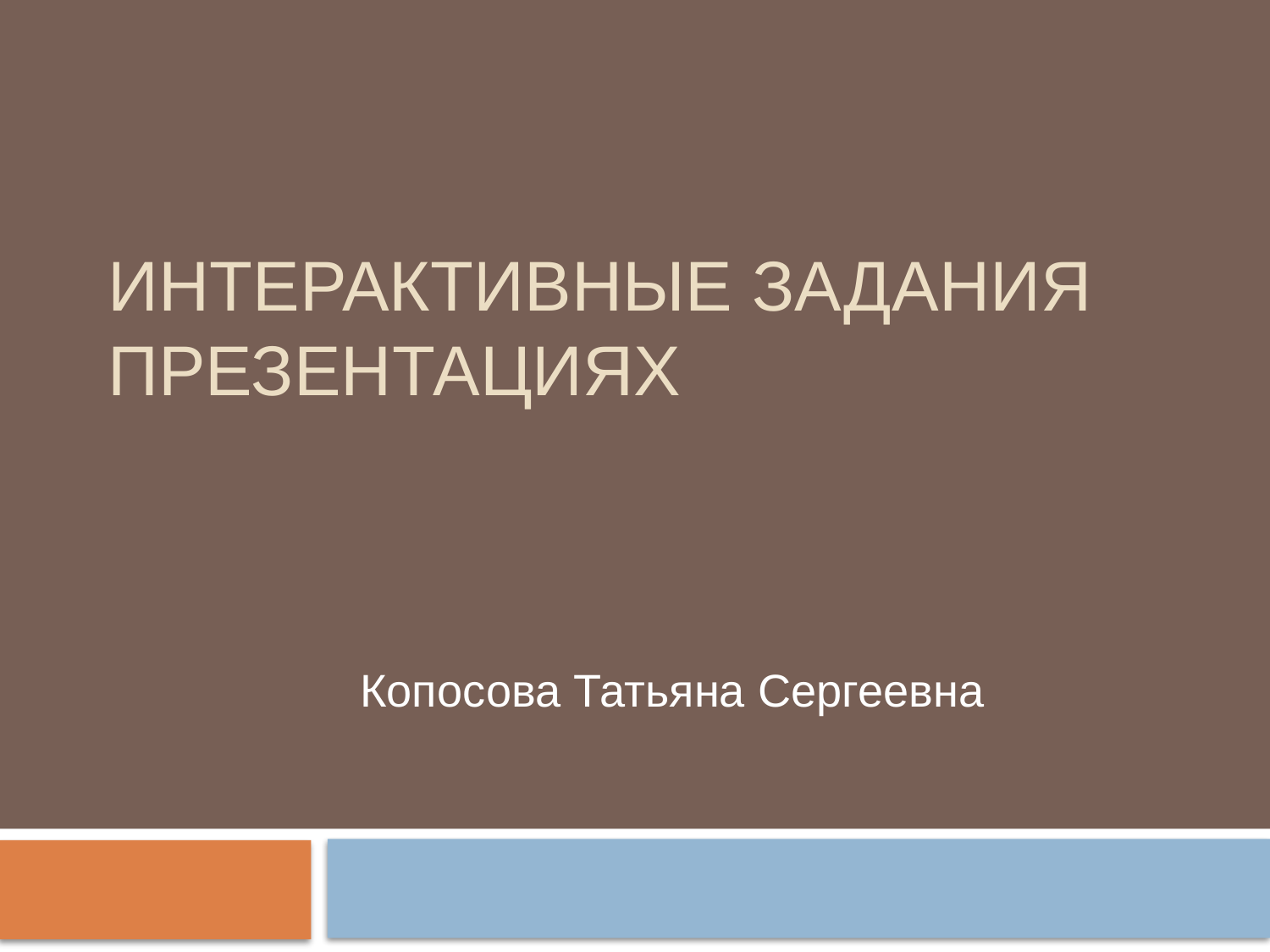

# Интерактивные задания презентациях
Копосова Татьяна Сергеевна